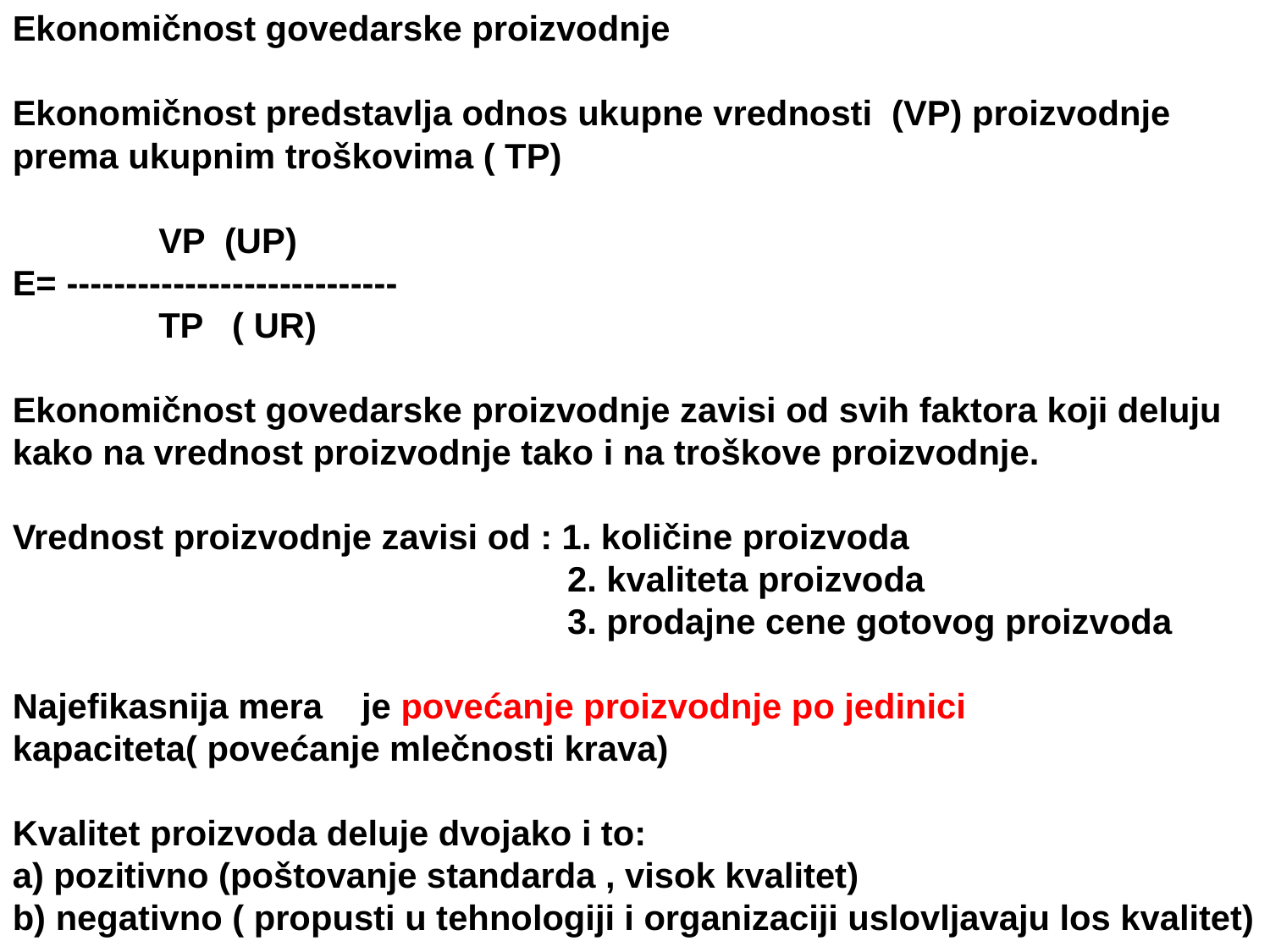

Ekonomičnost govedarske proizvodnje

Ekonomičnost predstavlja odnos ukupne vrednosti  (VP) proizvodnje prema ukupnim troškovima ( TP)

               VP  (UP)
E= ----------------------------
               TP   ( UR)

Ekonomičnost govedarske proizvodnje zavisi od svih faktora koji deluju kako na vrednost proizvodnje tako i na troškove proizvodnje.

Vrednost proizvodnje zavisi od : 1. količine proizvoda
                                                         2. kvaliteta proizvoda
                                                         3. prodajne cene gotovog proizvoda

Najefikasnija mera    je povećanje proizvodnje po jedinici kapaciteta( povećanje mlečnosti krava)

Kvalitet proizvoda deluje dvojako i to:
a) pozitivno (poštovanje standarda , visok kvalitet)
b) negativno ( propusti u tehnologiji i organizaciji uslovljavaju los kvalitet)